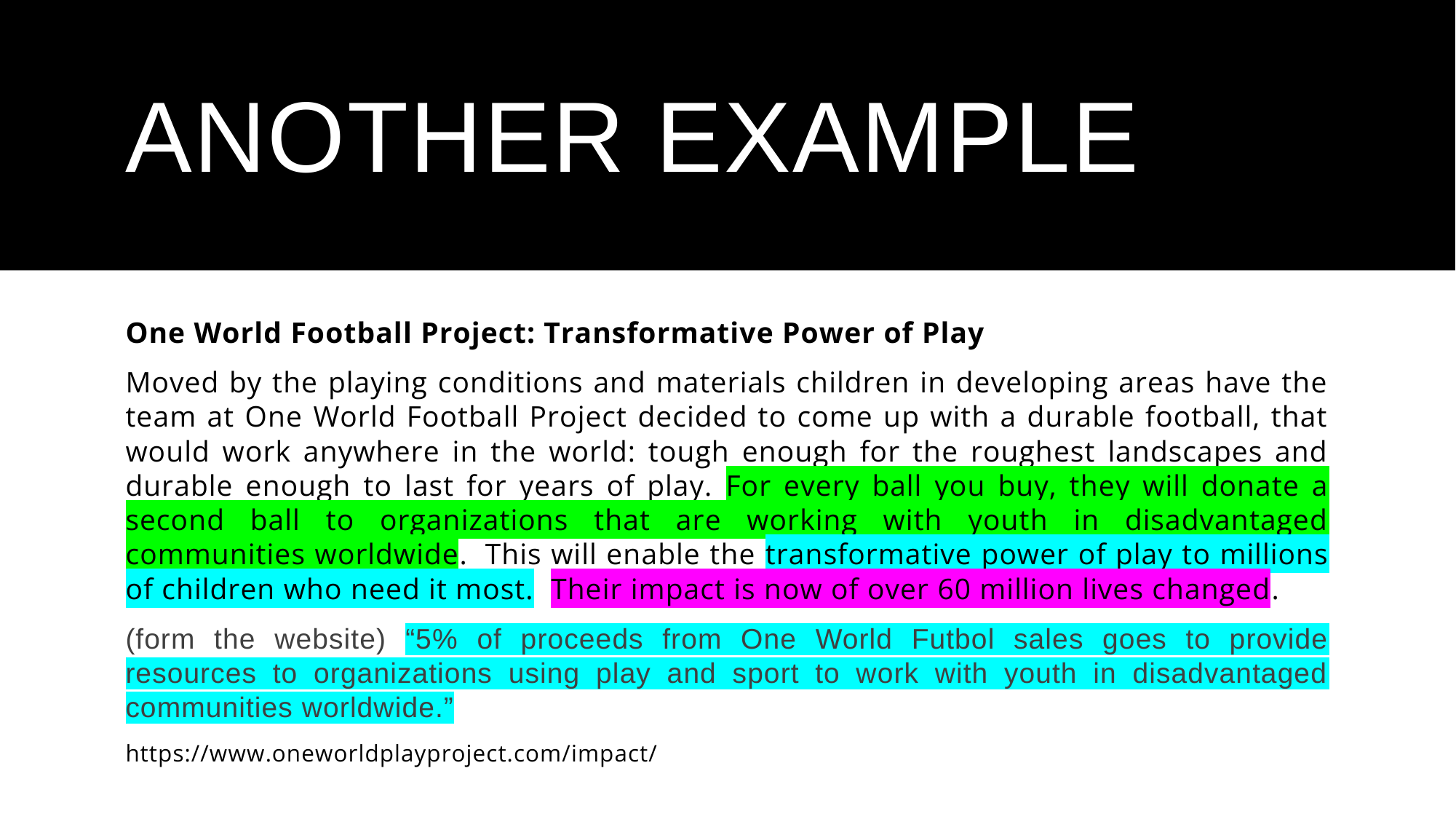

# Another example
One World Football Project: Transformative Power of Play
Moved by the playing conditions and materials children in developing areas have the team at One World Football Project decided to come up with a durable football, that would work anywhere in the world: tough enough for the roughest landscapes and durable enough to last for years of play. For every ball you buy, they will donate a second ball to organizations that are working with youth in disadvantaged communities worldwide.  This will enable the transformative power of play to millions of children who need it most.  Their impact is now of over 60 million lives changed.
(form the website) “5% of proceeds from One World Futbol sales goes to provide resources to organizations using play and sport to work with youth in disadvantaged communities worldwide.”
https://www.oneworldplayproject.com/impact/